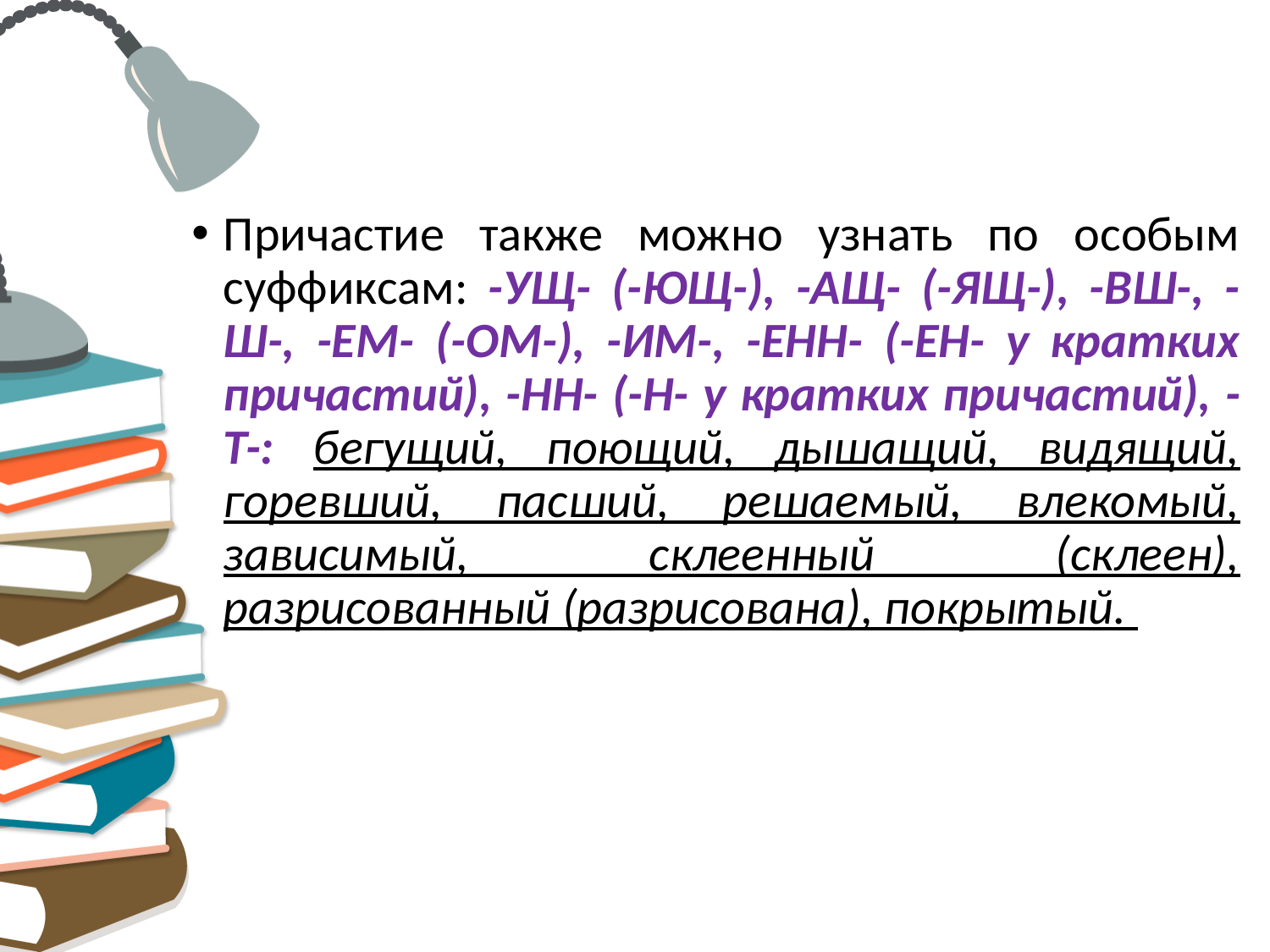

#
Причастие также можно узнать по особым суффиксам: -УЩ- (-ЮЩ-), -АЩ- (-ЯЩ-), -ВШ-, -Ш-, -ЕМ- (-ОМ-), -ИМ-, -ЕНН- (-ЕН- у кратких причастий), -НН- (-Н- у кратких причастий), -Т-: бегущий, поющий, дышащий, видящий, горевший, пасший, решаемый, влекомый, зависимый, склеенный (склеен), разрисованный (разрисована), покрытый.